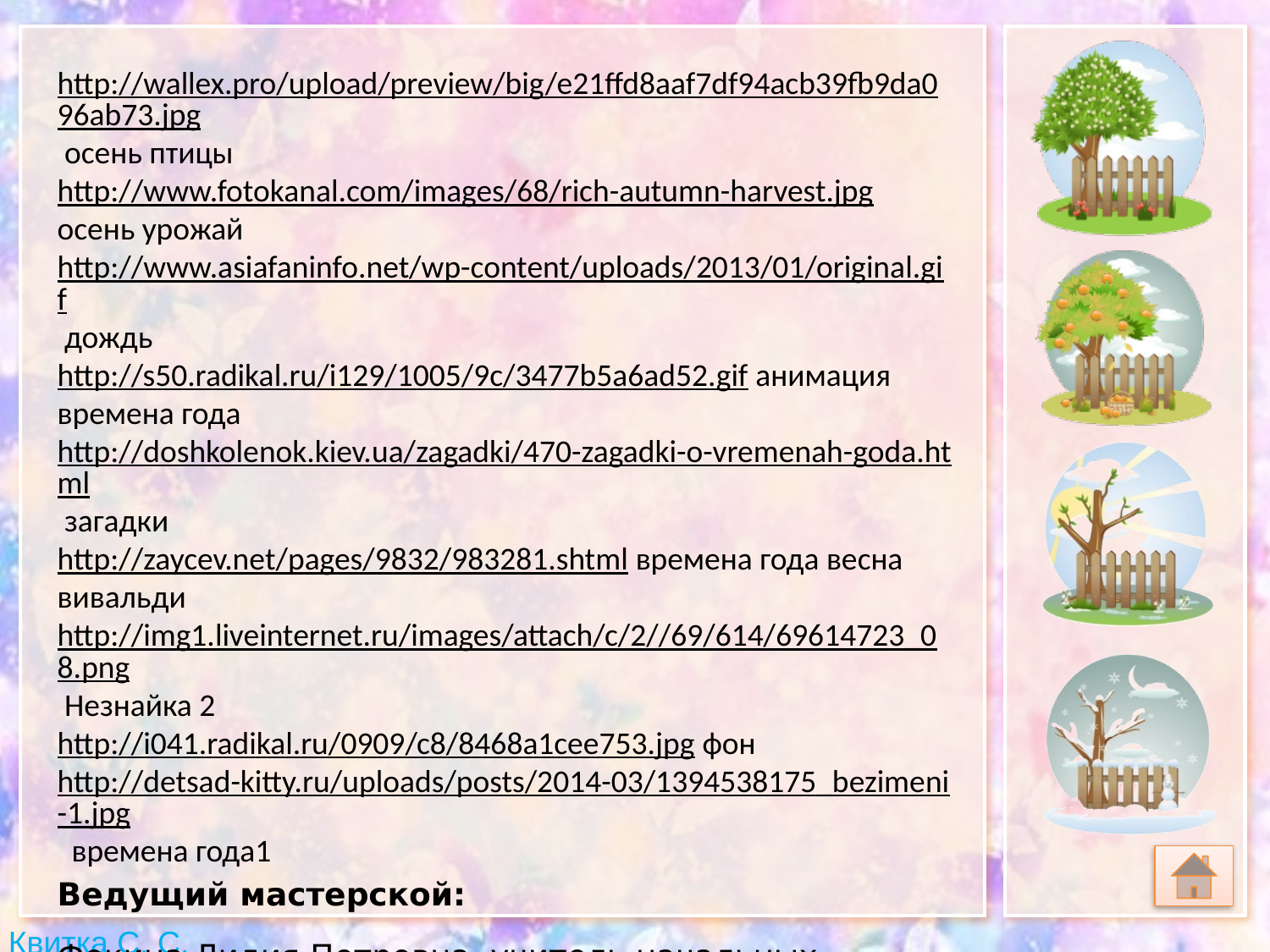

http://wallex.pro/upload/preview/big/e21ffd8aaf7df94acb39fb9da096ab73.jpg осень птицы
http://www.fotokanal.com/images/68/rich-autumn-harvest.jpg осень урожай
http://www.asiafaninfo.net/wp-content/uploads/2013/01/original.gif дождь
http://s50.radikal.ru/i129/1005/9c/3477b5a6ad52.gif анимация времена года
http://doshkolenok.kiev.ua/zagadki/470-zagadki-o-vremenah-goda.html загадки
http://zaycev.net/pages/9832/983281.shtml времена года весна вивальди
http://img1.liveinternet.ru/images/attach/c/2//69/614/69614723_08.png Незнайка 2
http://i041.radikal.ru/0909/c8/8468a1cee753.jpg фон
http://detsad-kitty.ru/uploads/posts/2014-03/1394538175_bezimeni-1.jpg  времена года1
Ведущий мастерской:
Фокина Лидия Петровна, учитель начальных классов.
http://linda6035.ucoz.ru/load/0-0-0-186-20     инструкция